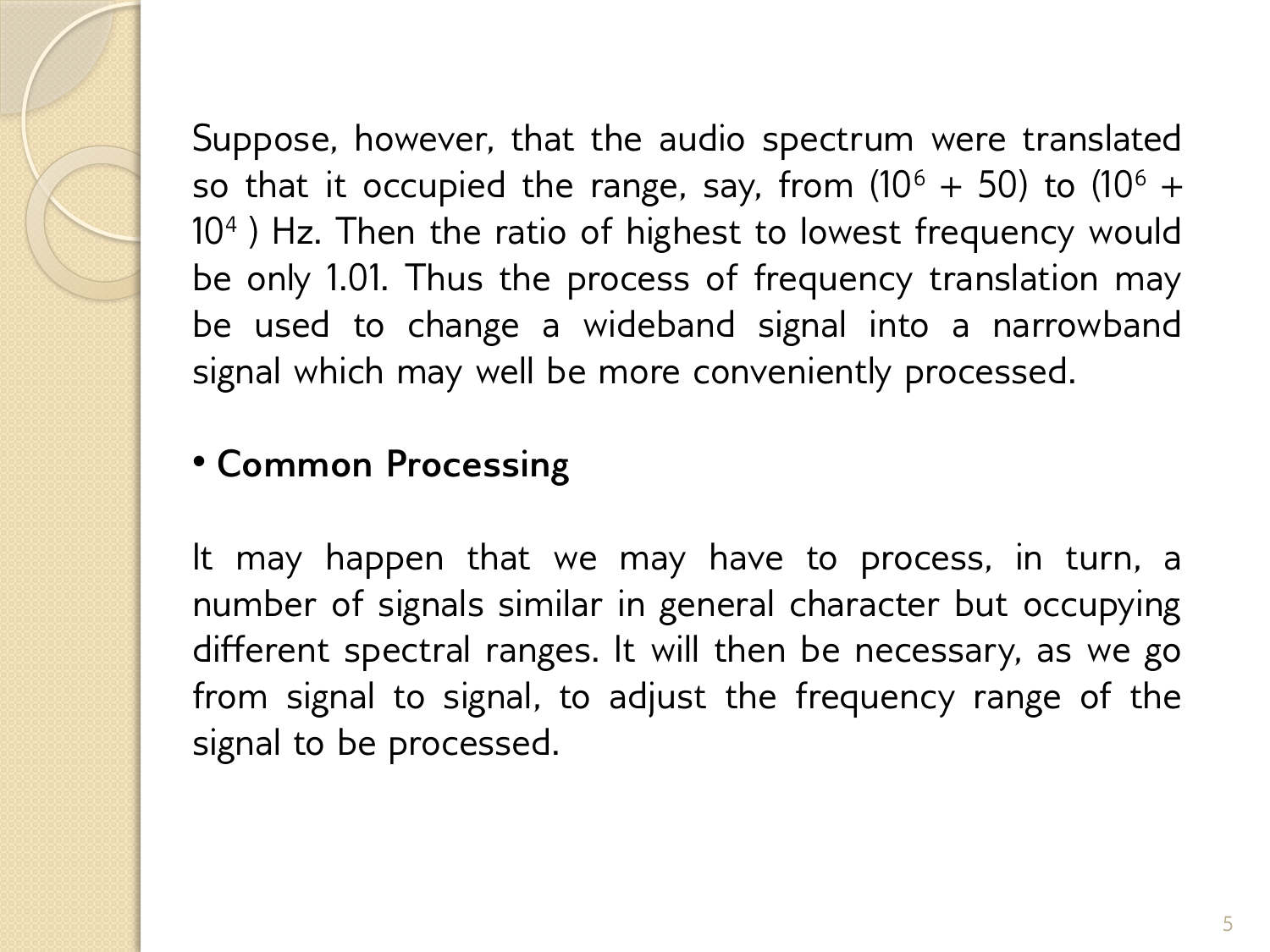

Suppose, however, that the audio spectrum were translated so that it occupied the range, say, from (106 + 50) to (106 + 104 ) Hz. Then the ratio of highest to lowest frequency would be only 1.01. Thus the process of frequency translation may be used to change a wideband signal into a narrowband signal which may well be more conveniently processed.

 Common Processing

It may happen that we may have to process, in turn, a number of signals similar in general character but occupying different spectral ranges. It will then be necessary, as we go from signal to signal, to adjust the frequency range of the signal to be processed.

5